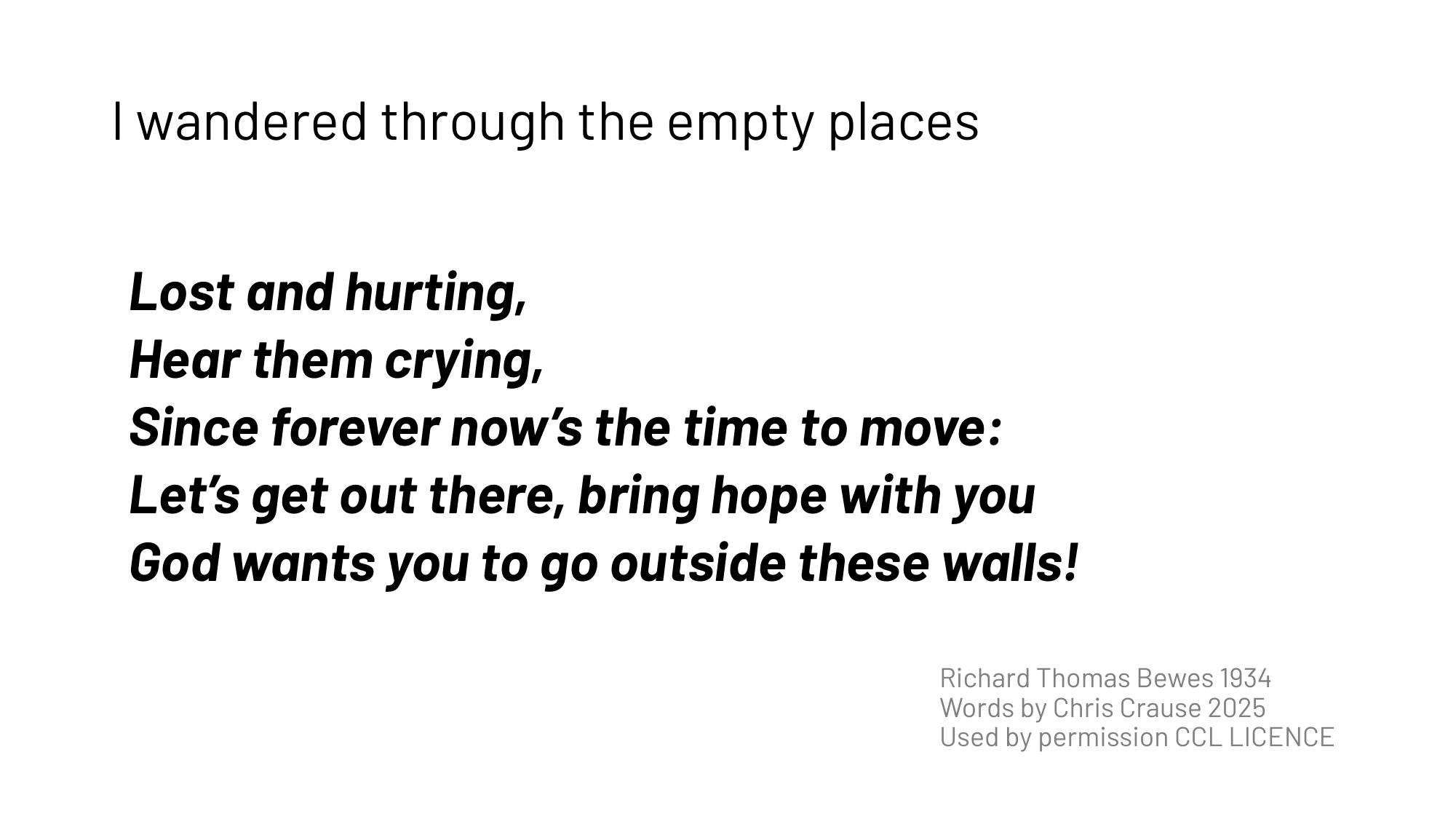

# I wandered through the empty places
Lost and hurting,
Hear them crying,
Since forever now’s the time to move:
Let’s get out there, bring hope with you
God wants you to go outside these walls!
Richard Thomas Bewes 1934
Words by Chris Crause 2025
Used by permission CCL LICENCE